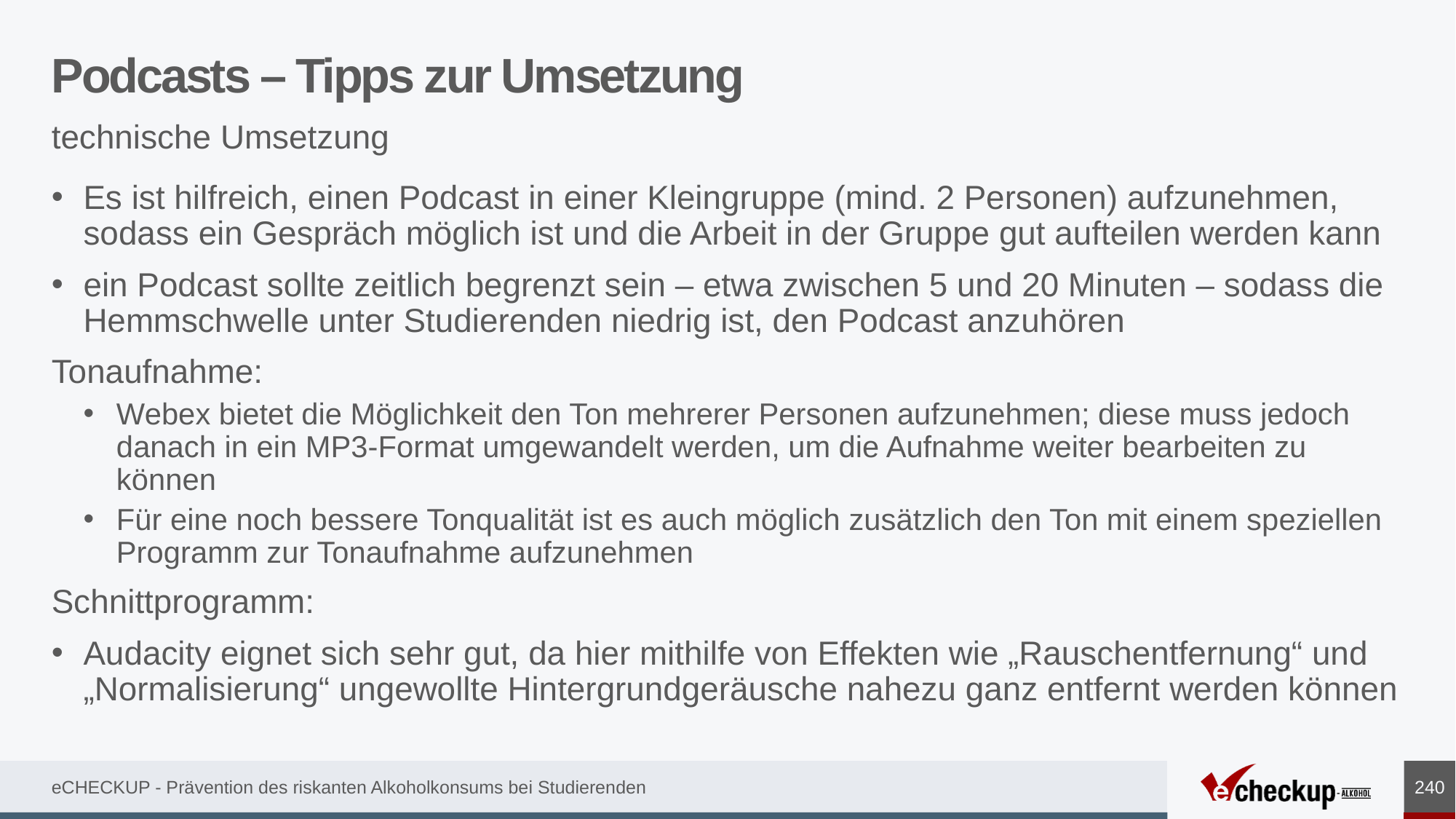

# Podcasts – Tipps zur Umsetzung
technische Umsetzung
Es ist hilfreich, einen Podcast in einer Kleingruppe (mind. 2 Personen) aufzunehmen, sodass ein Gespräch möglich ist und die Arbeit in der Gruppe gut aufteilen werden kann
ein Podcast sollte zeitlich begrenzt sein – etwa zwischen 5 und 20 Minuten – sodass die Hemmschwelle unter Studierenden niedrig ist, den Podcast anzuhören
Tonaufnahme:
Webex bietet die Möglichkeit den Ton mehrerer Personen aufzunehmen; diese muss jedoch danach in ein MP3-Format umgewandelt werden, um die Aufnahme weiter bearbeiten zu können
Für eine noch bessere Tonqualität ist es auch möglich zusätzlich den Ton mit einem speziellen Programm zur Tonaufnahme aufzunehmen
Schnittprogramm:
Audacity eignet sich sehr gut, da hier mithilfe von Effekten wie „Rauschentfernung“ und „Normalisierung“ ungewollte Hintergrundgeräusche nahezu ganz entfernt werden können

240
eCHECKUP - Prävention des riskanten Alkoholkonsums bei Studierenden